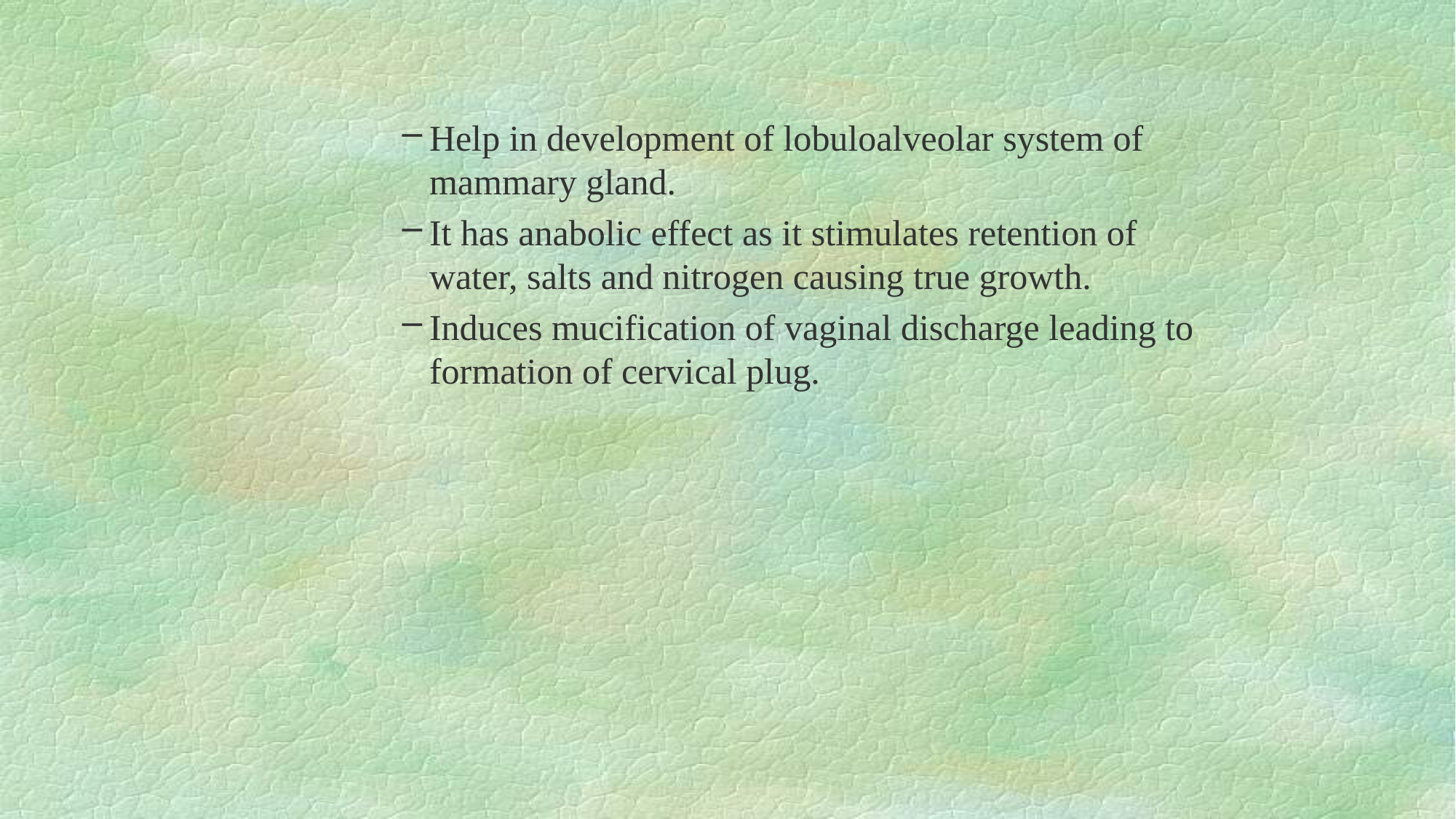

Help in development of lobuloalveolar system of mammary gland.
It has anabolic effect as it stimulates retention of water, salts and nitrogen causing true growth.
Induces mucification of vaginal discharge leading to formation of cervical plug.